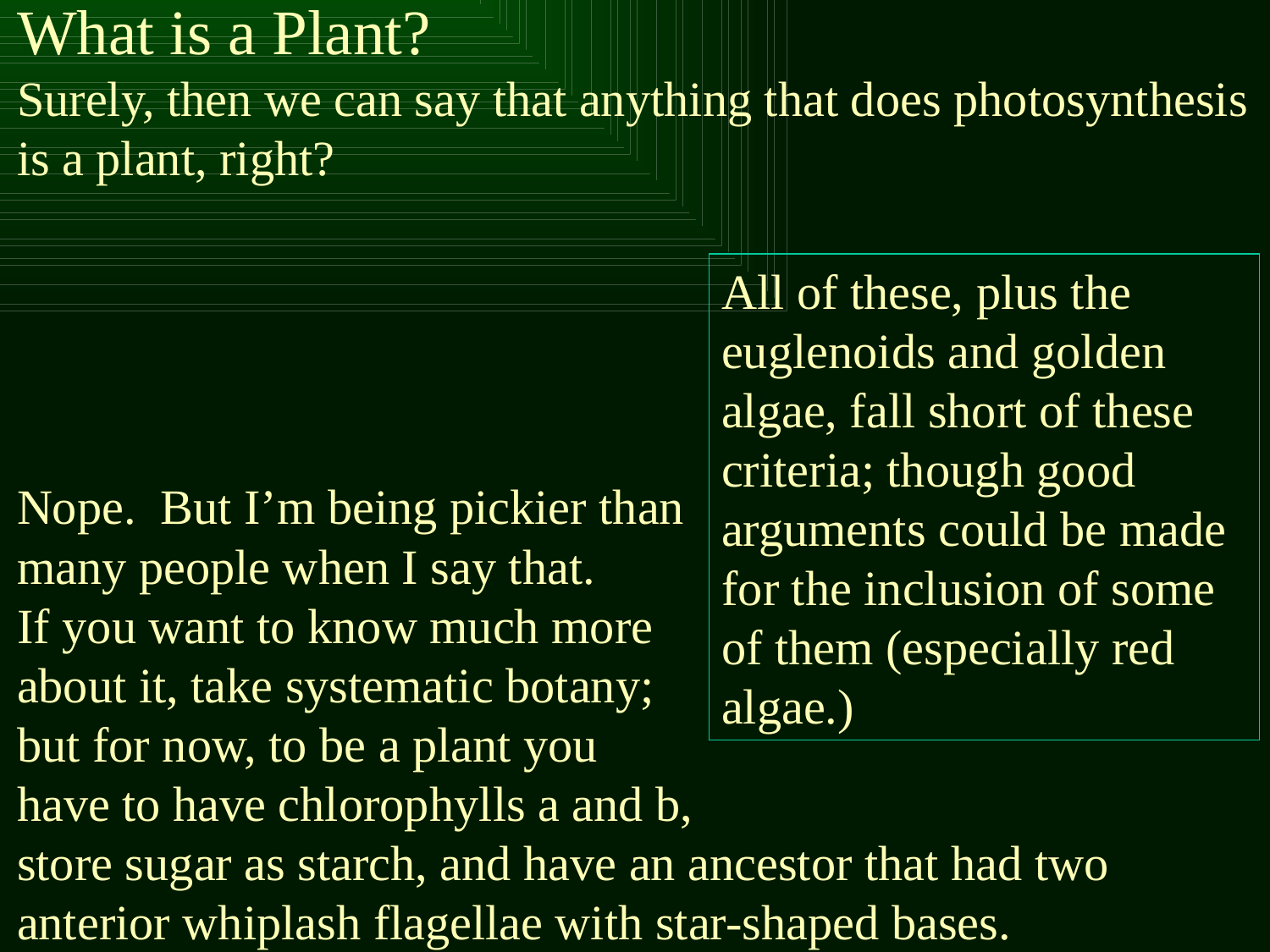

What is a Plant?
Surely, then we can say that anything that does photosynthesis
is a plant, right?

Nope.  But I’m being pickier than
many people when I say that.
If you want to know much more
about it, take systematic botany;
but for now, to be a plant you
have to have chlorophylls a and b,
store sugar as starch, and have an ancestor that had two
anterior whiplash flagellae with star-shaped bases.
All of these, plus the euglenoids and golden algae, fall short of these criteria; though good arguments could be made for the inclusion of some of them (especially red algae.)